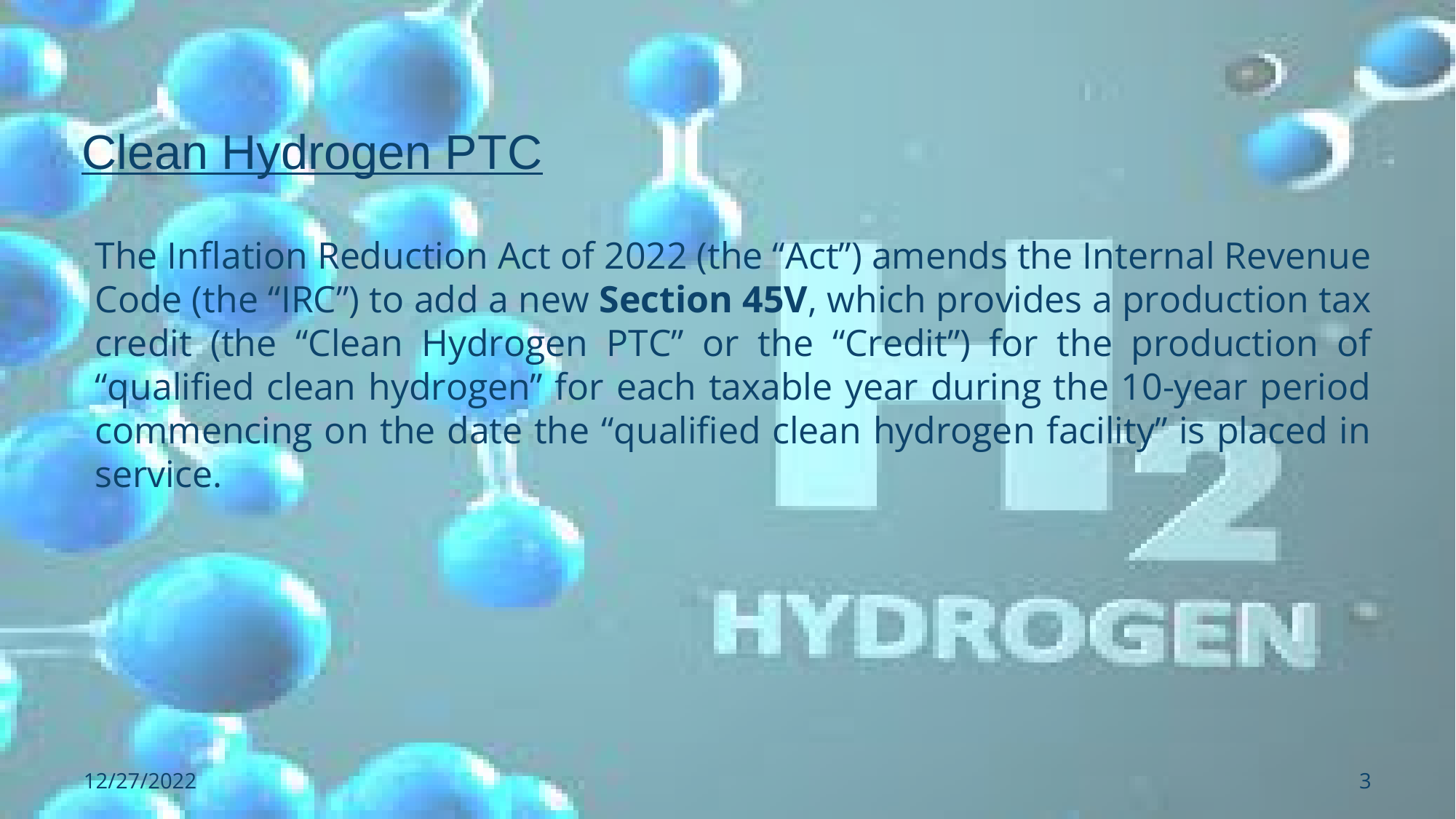

# Clean Hydrogen PTC
The Inflation Reduction Act of 2022 (the “Act”) amends the Internal Revenue Code (the “IRC”) to add a new Section 45V, which provides a production tax credit (the “Clean Hydrogen PTC” or the “Credit”) for the production of “qualified clean hydrogen” for each taxable year during the 10-year period commencing on the date the “qualified clean hydrogen facility” is placed in service.

12/27/2022
3